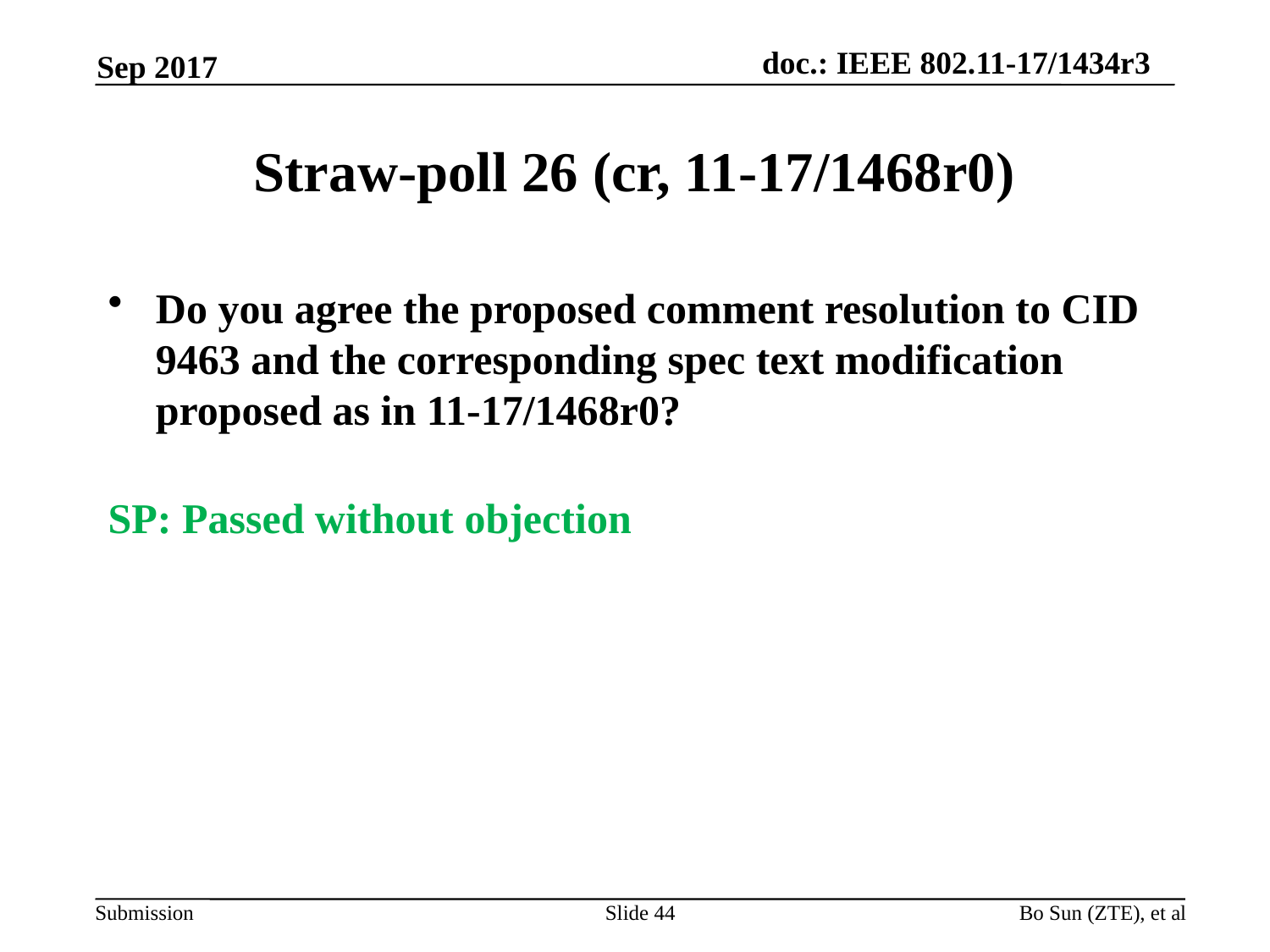

Sep 2017
# Straw-poll 26 (cr, 11-17/1468r0)
Do you agree the proposed comment resolution to CID 9463 and the corresponding spec text modification proposed as in 11-17/1468r0?

SP: Passed without objection

Slide 44
Bo Sun (ZTE), et al